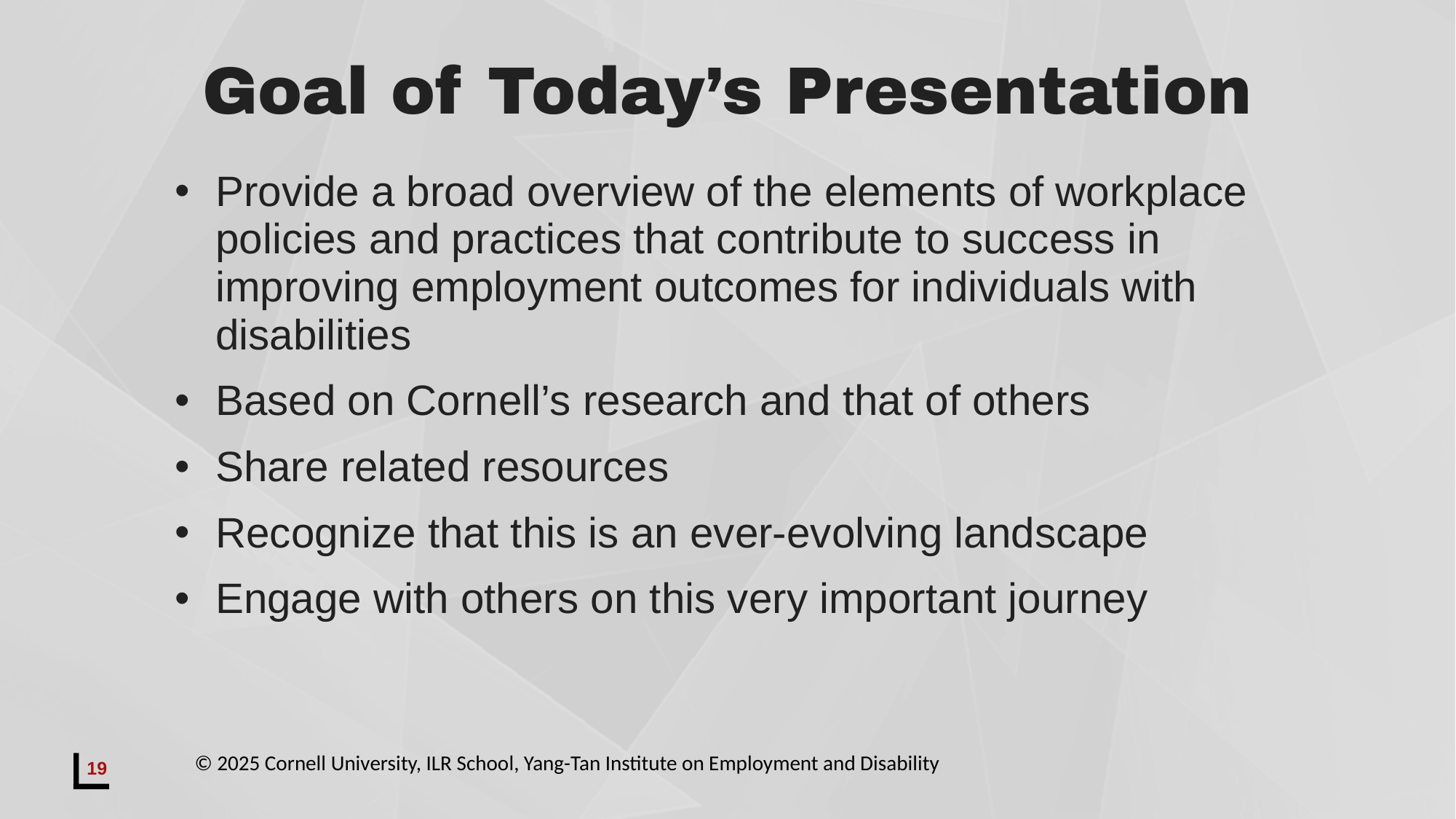

# Goal of Today’s Presentation
Provide a broad overview of the elements of workplace policies and practices that contribute to success in improving employment outcomes for individuals with disabilities
Based on Cornell’s research and that of others
Share related resources
Recognize that this is an ever-evolving landscape
Engage with others on this very important journey

19
© 2025 Cornell University, ILR School, Yang-Tan Institute on Employment and Disability